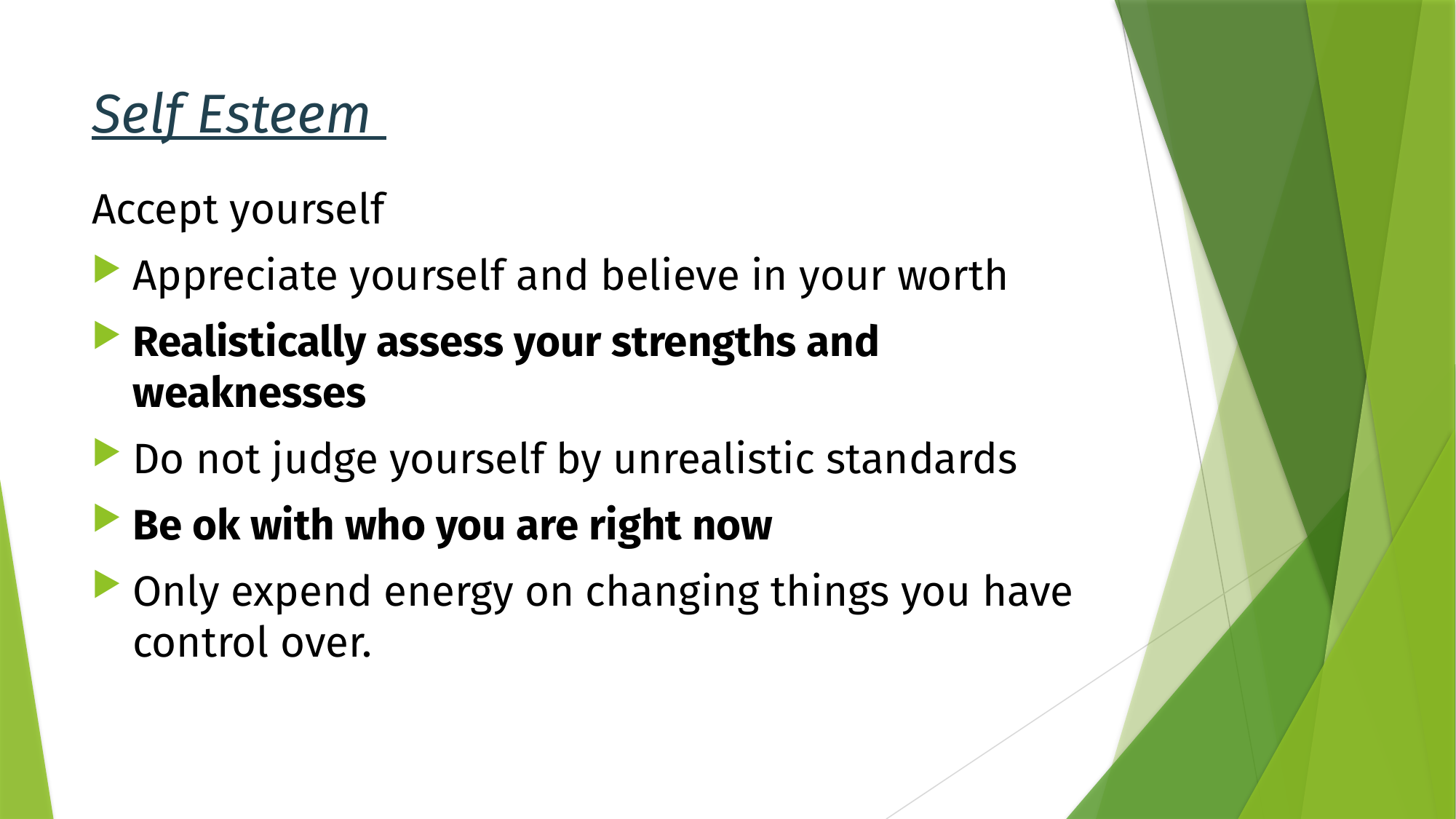

# Self Esteem
Accept yourself
Appreciate yourself and believe in your worth
Realistically assess your strengths and weaknesses
Do not judge yourself by unrealistic standards
Be ok with who you are right now
Only expend energy on changing things you have control over.